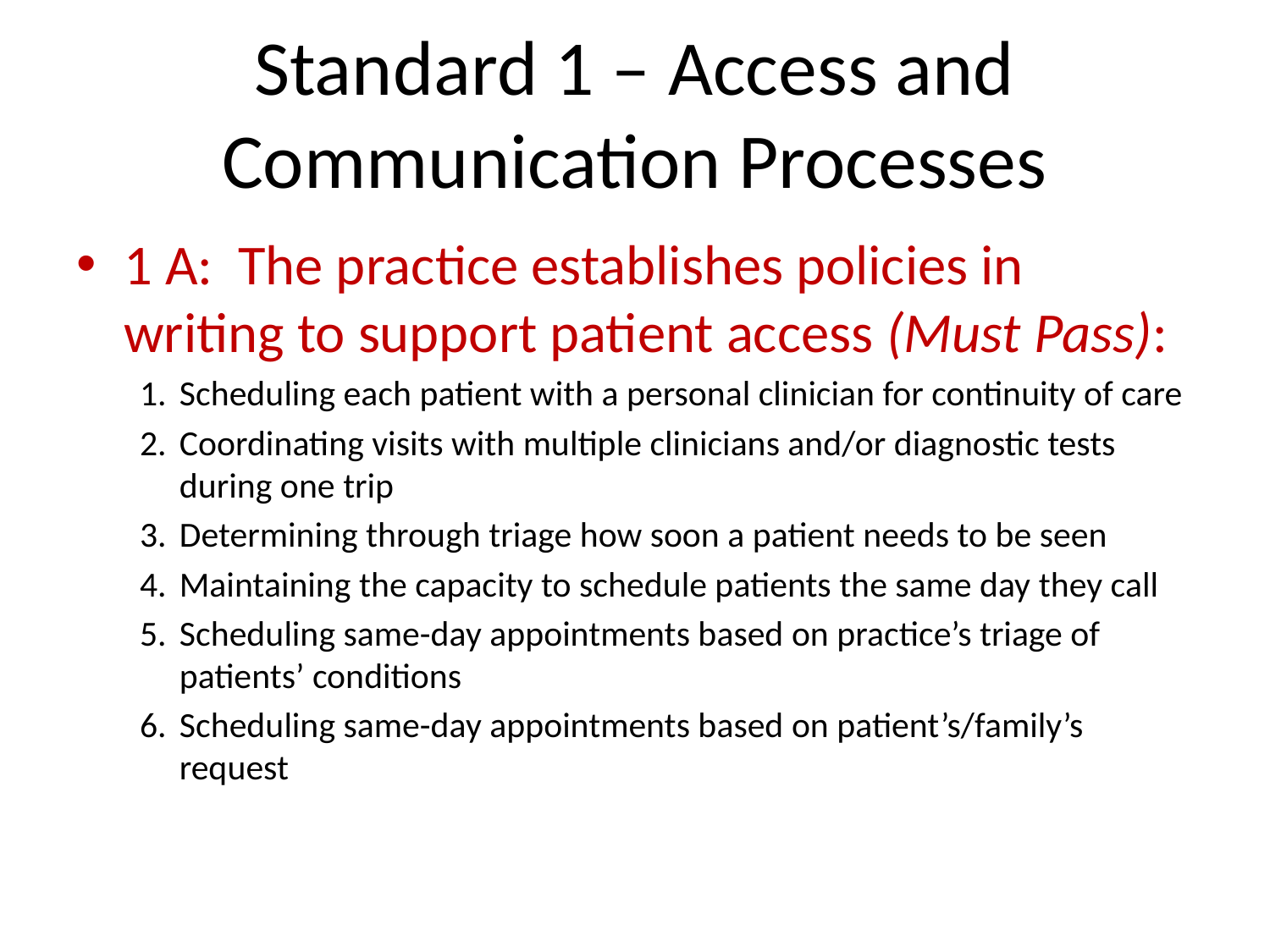

# Standard 1 – Access and Communication Processes
1 A:  The practice establishes policies in writing to support patient access (Must Pass):
Scheduling each patient with a personal clinician for continuity of care
Coordinating visits with multiple clinicians and/or diagnostic tests during one trip
Determining through triage how soon a patient needs to be seen
Maintaining the capacity to schedule patients the same day they call
Scheduling same-day appointments based on practice’s triage of patients’ conditions
Scheduling same-day appointments based on patient’s/family’s request